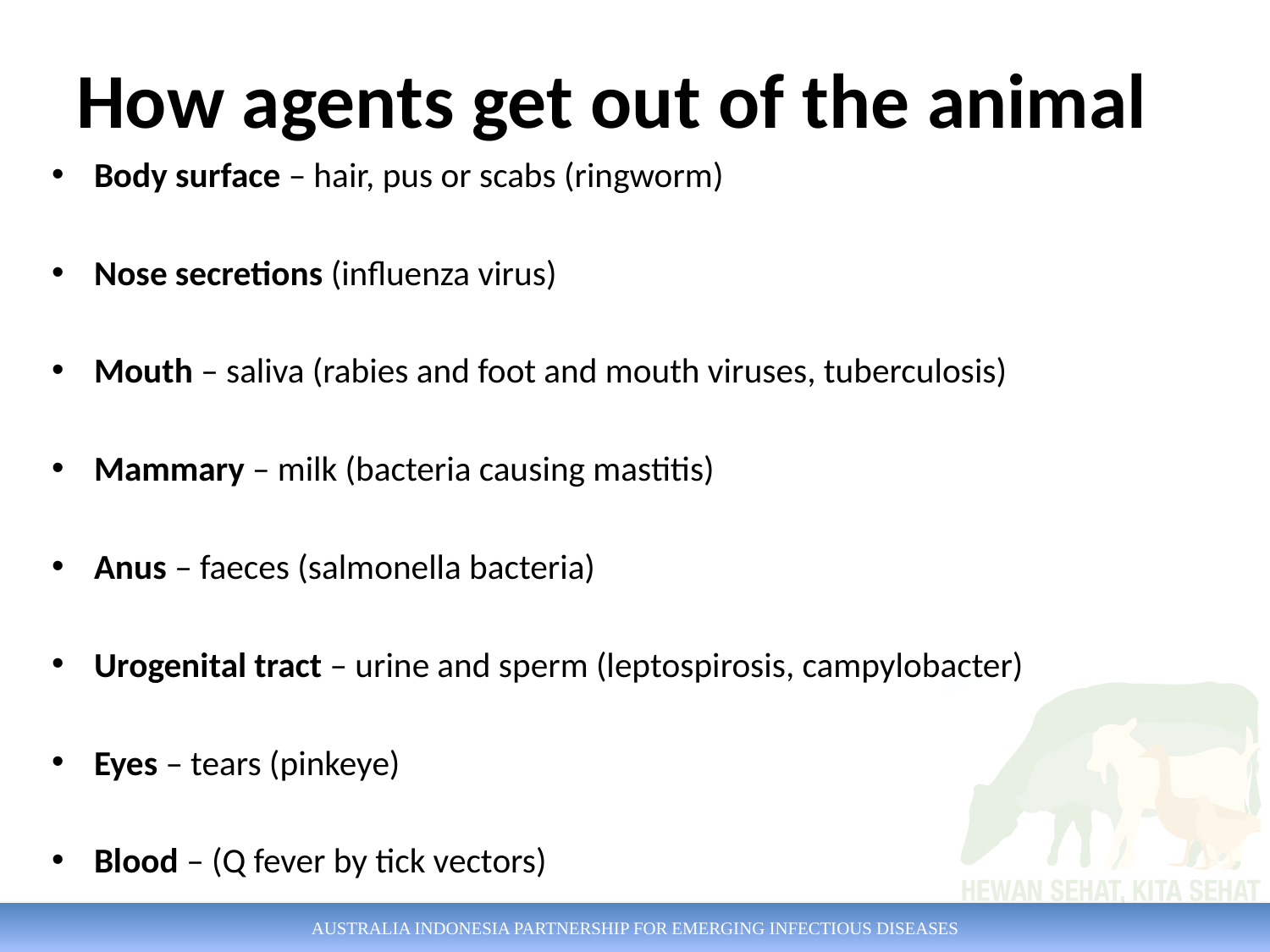

# How agents get out of the animal
Body surface – hair, pus or scabs (ringworm)

Nose secretions (influenza virus)

Mouth – saliva (rabies and foot and mouth viruses, tuberculosis)

Mammary – milk (bacteria causing mastitis)

Anus – faeces (salmonella bacteria)

Urogenital tract – urine and sperm (leptospirosis, campylobacter)

Eyes – tears (pinkeye)

Blood – (Q fever by tick vectors)